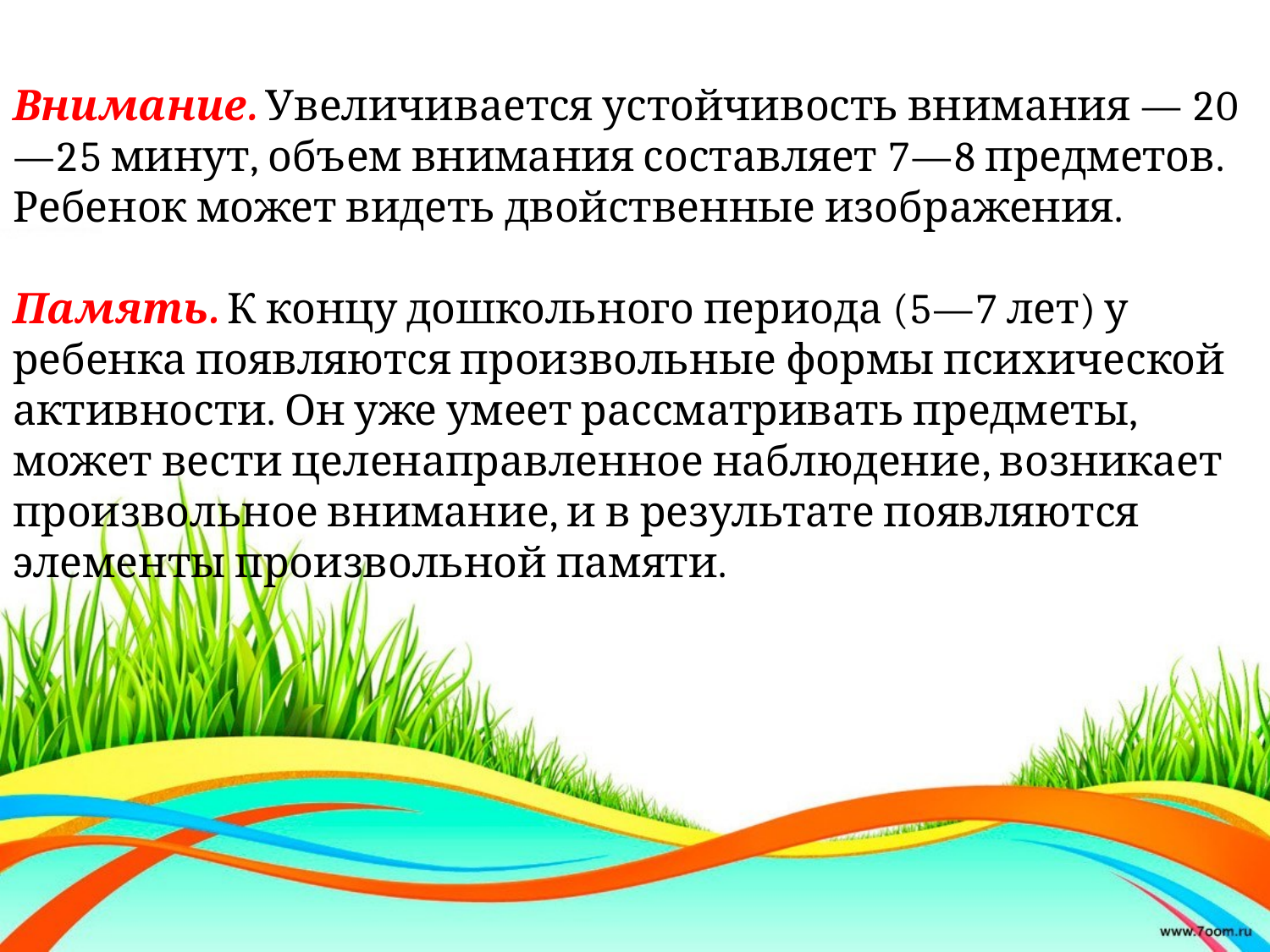

Внимание. Увеличивается устойчивость внимания — 20—25 минут, объем внимания составляет 7—8 предметов. Ребенок мо­жет видеть двойственные изображения.

Память. К концу дошкольного периода (5—7 лет) у ребенка появляются произвольные формы психической активности. Он уже умеет рассматривать предметы, может вести целенаправленное наблюдение, возникает произвольное внимание, и в результате появляются элементы произвольной памяти.